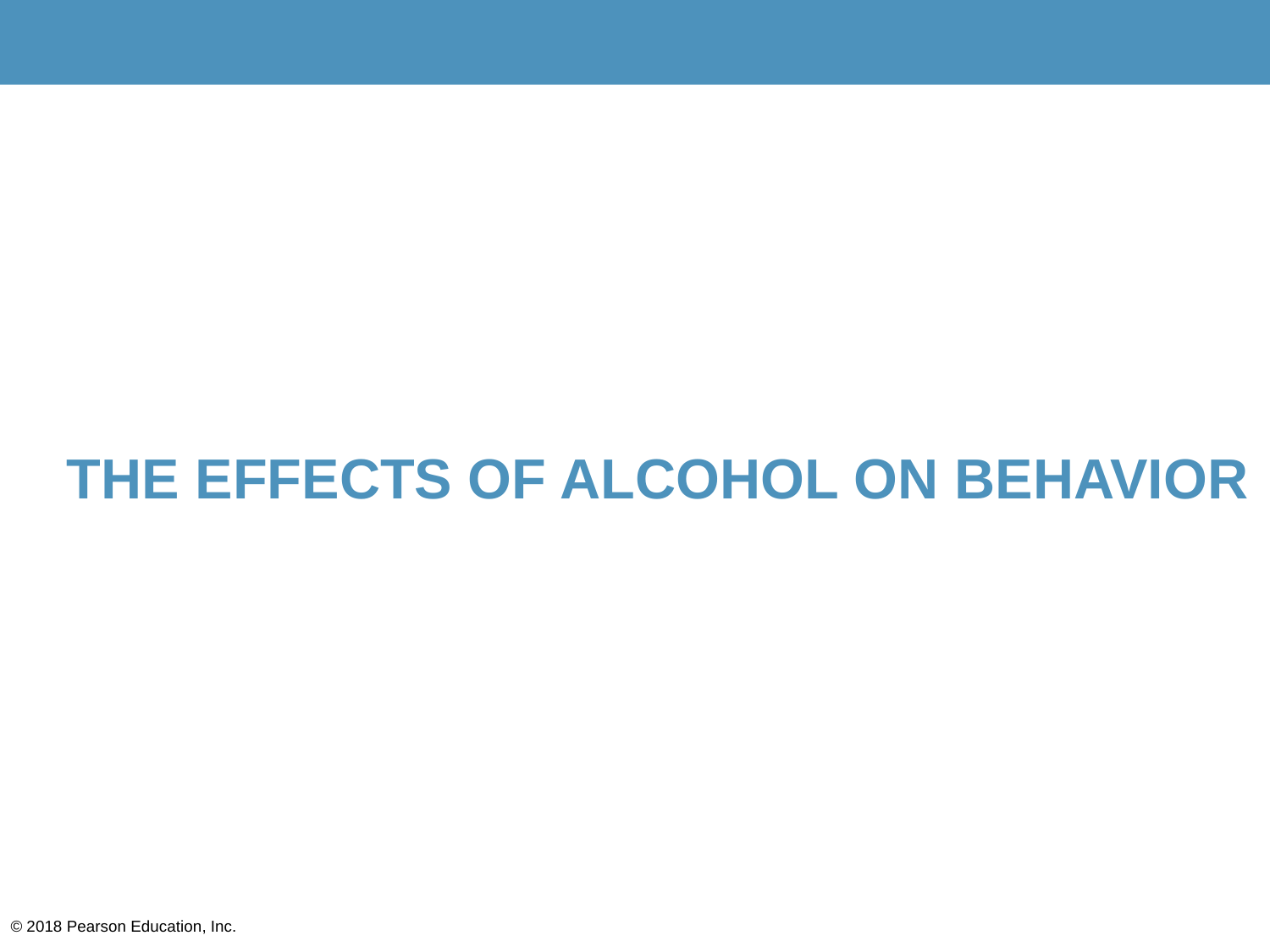

# THE EFFECTS OF ALCOHOL ON BEHAVIOR